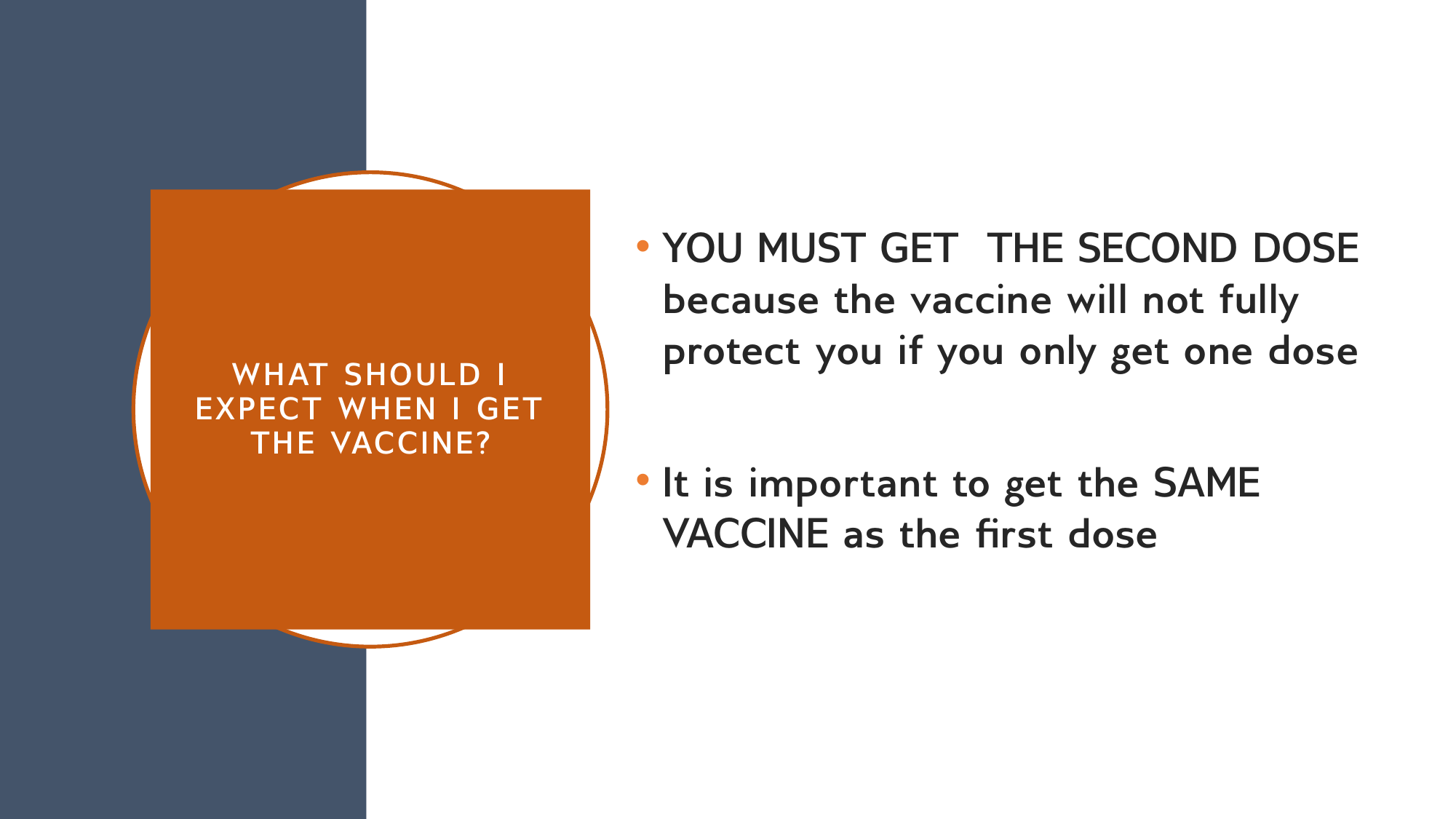

YOU MUST GET  THE SECOND DOSE because the vaccine will not fully protect you if you only get one dose

It is important to get the SAME VACCINE as the first dose

# What should I Expect When I Get the vaccine?